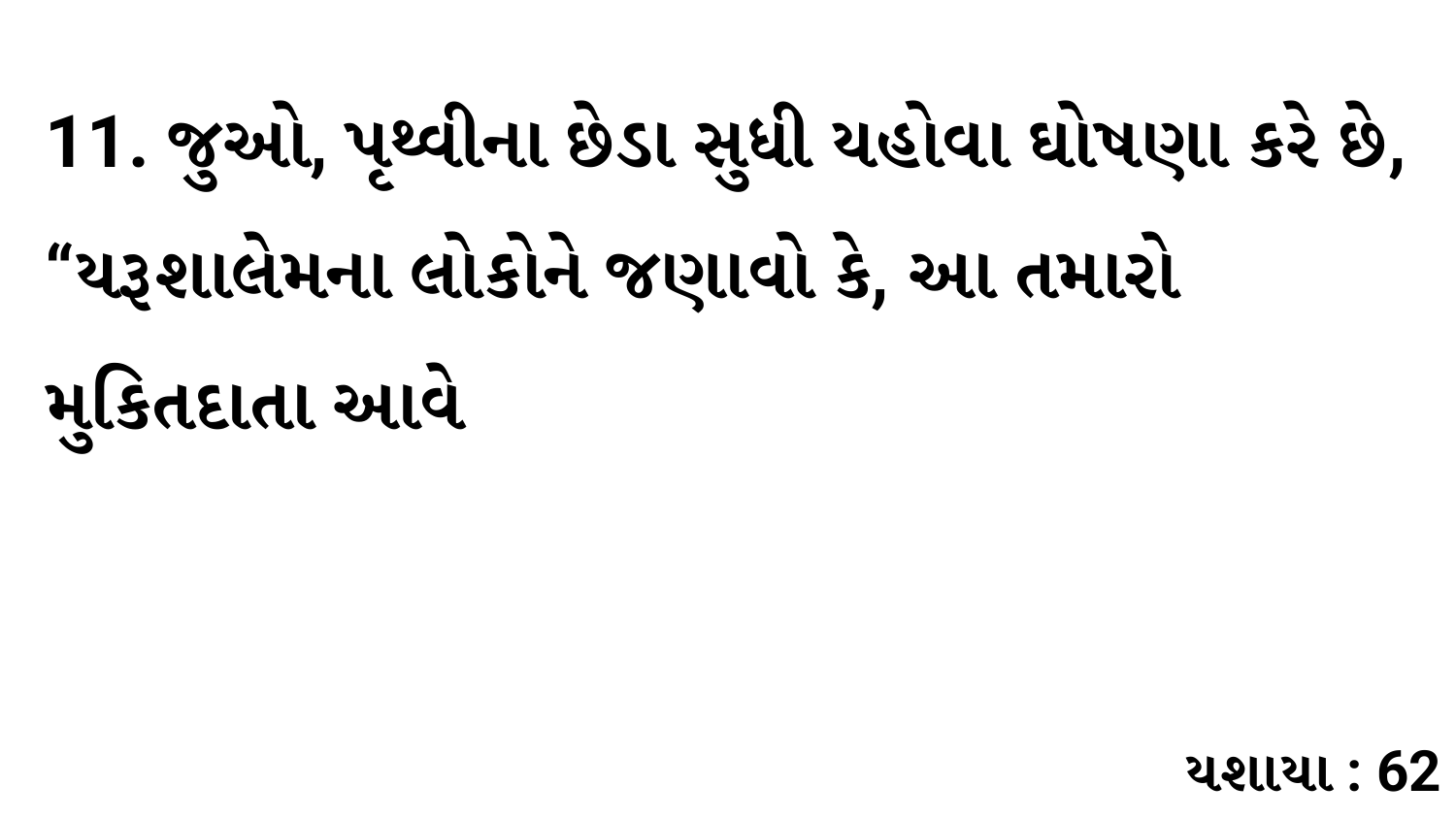

11. જુઓ, પૃથ્વીના છેડા સુધી યહોવા ઘોષણા કરે છે, “યરૂશાલેમના લોકોને જણાવો કે, આ તમારો મુકિતદાતા આવે
યશાયા : 62